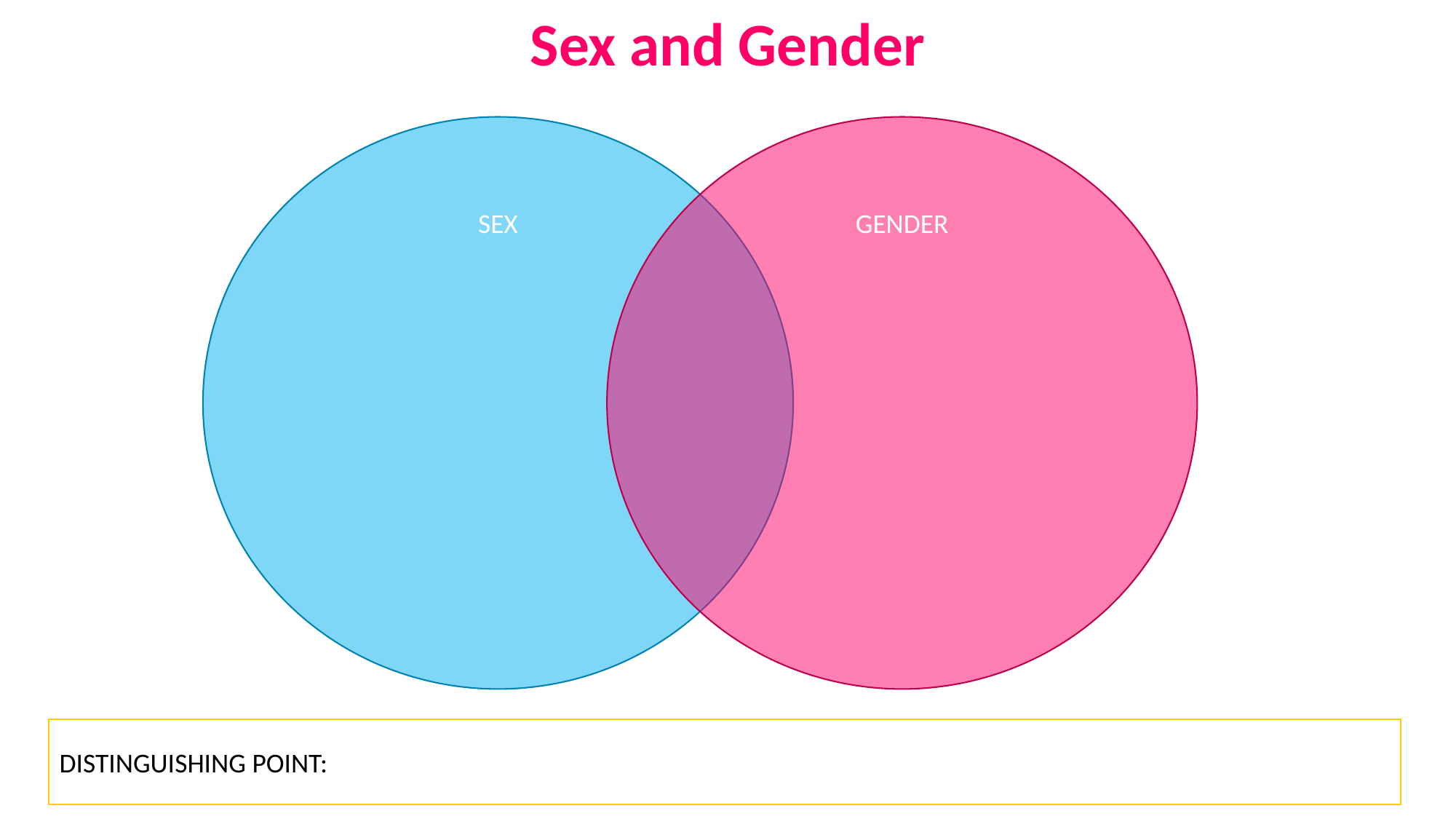

Sex and Gender
SEX
GENDER
DISTINGUISHING POINT: